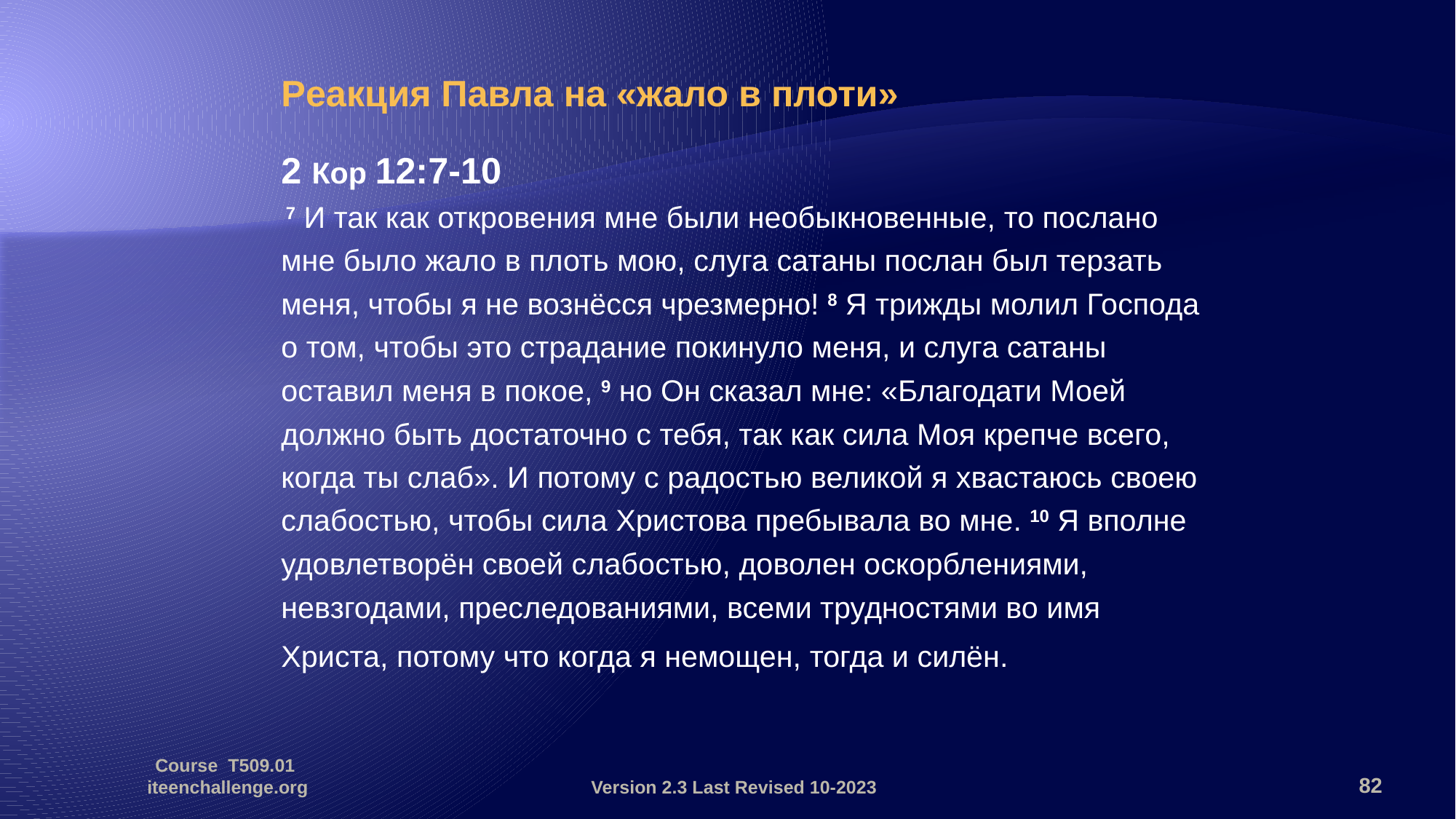

Pеакция Павла на «жало в плоти»

	2 Кор 12:7-10
	 7 И так как откровения мне были необыкновенные, то послано мне было жало в плоть мою, слуга сатаны послан был терзать меня, чтобы я не вознёсся чрезмерно! 8 Я трижды молил Господа о том, чтобы это страдание покинуло меня, и слуга сатаны оставил меня в покое, 9 но Он сказал мне: «Благодати Моей должно быть достаточно с тебя, так как сила Моя крепче всего, когда ты слаб». И потому с радостью великой я хвастаюсь своею слабостью, чтобы сила Христова пребывала во мне. 10 Я вполне удовлетворён своей слабостью, доволен оскорблениями, невзгодами, преследованиями, всеми трудностями во имя Христа, потому что когда я немощен, тогда и силён.
Course  T509.01   iteenchallenge.org
Version 2.3 Last Revised 10-2023
82